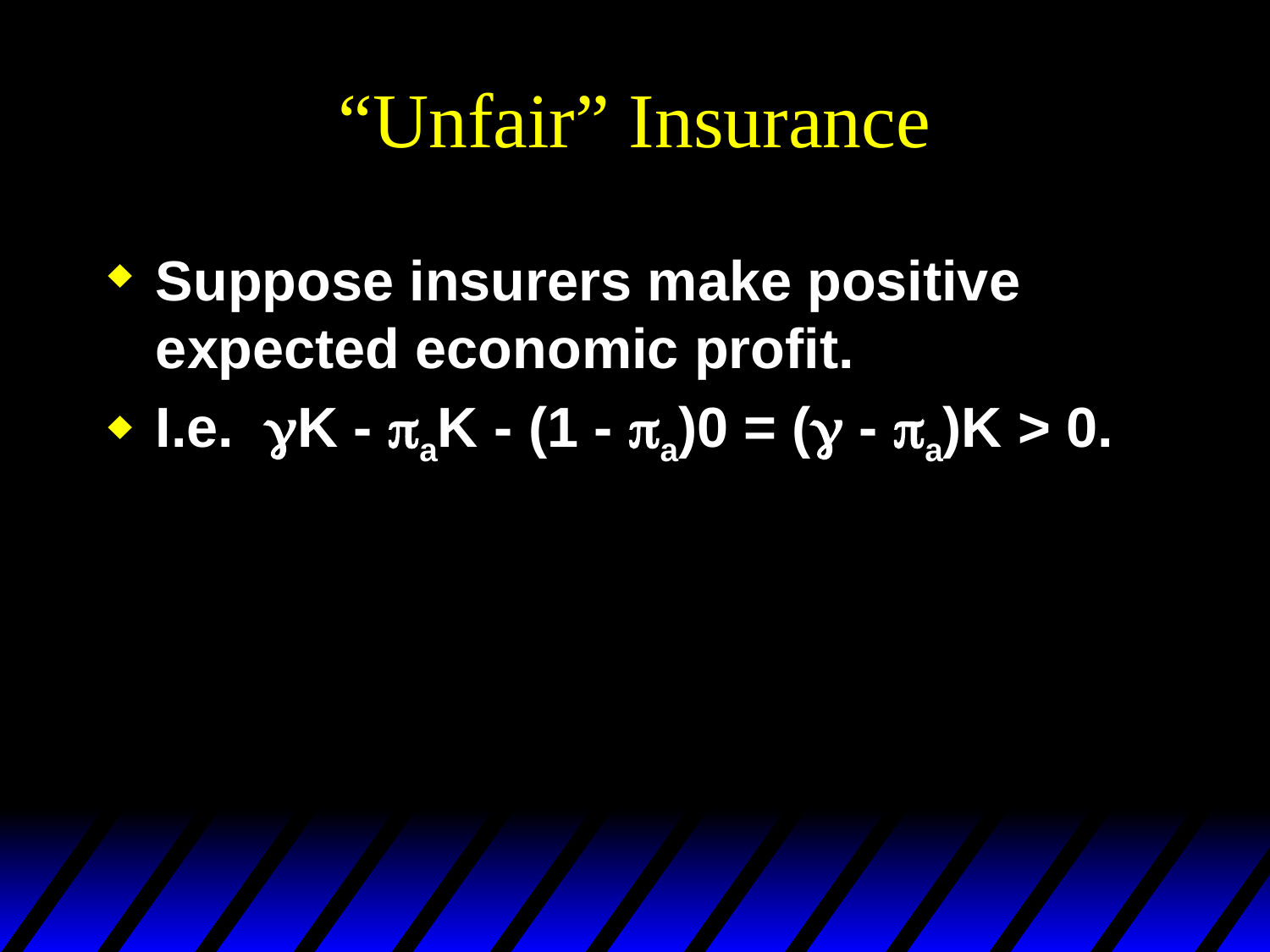

# “Unfair” Insurance
Suppose insurers make positive expected economic profit.
I.e.  γK - πaK - (1 - πa)0 = (γ - πa)K > 0.